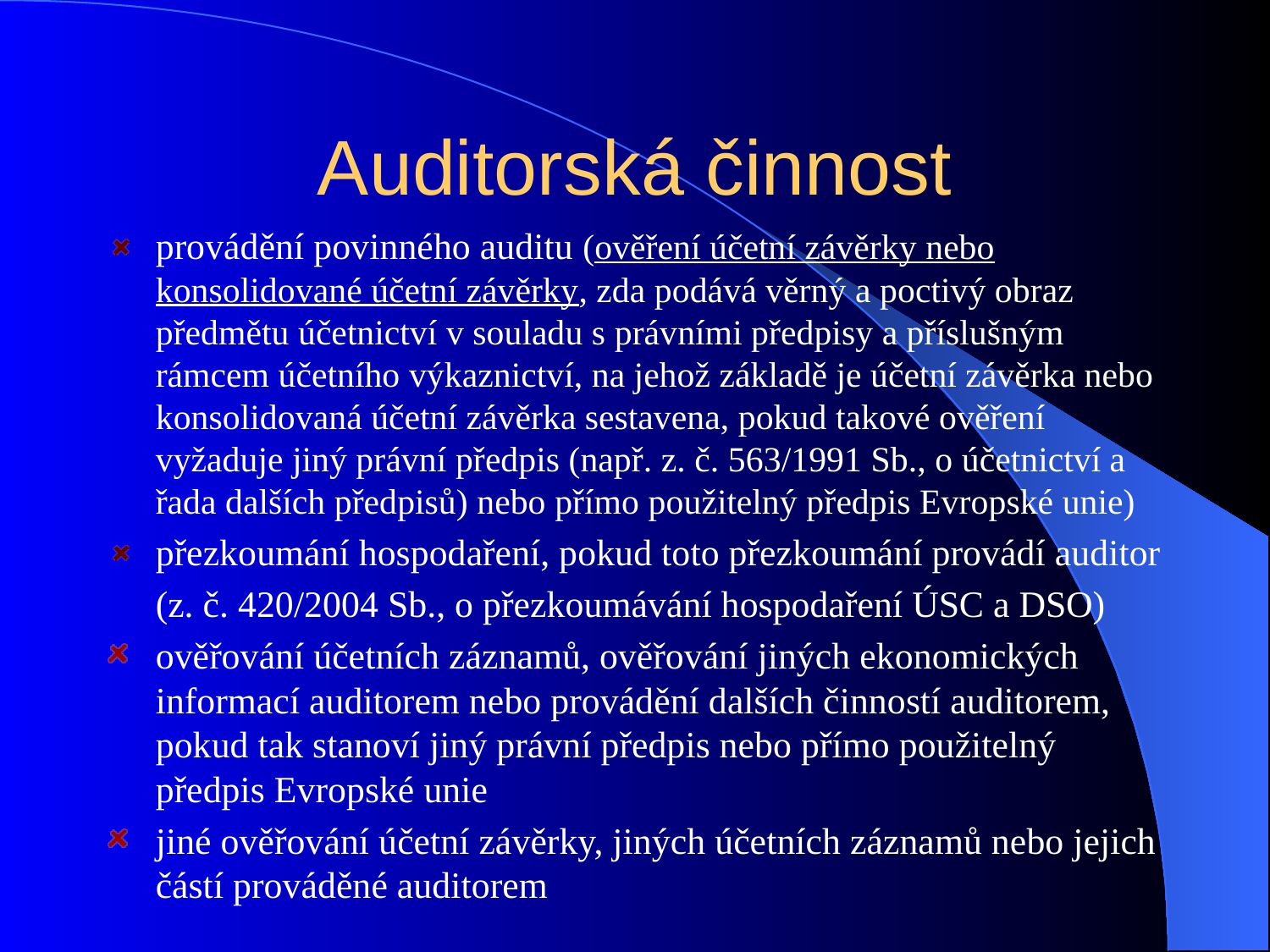

# Auditorská činnost
provádění povinného auditu (ověření účetní závěrky nebo konsolidované účetní závěrky, zda podává věrný a poctivý obraz předmětu účetnictví v souladu s právními předpisy a příslušným rámcem účetního výkaznictví, na jehož základě je účetní závěrka nebo konsolidovaná účetní závěrka sestavena, pokud takové ověření vyžaduje jiný právní předpis (např. z. č. 563/1991 Sb., o účetnictví a řada dalších předpisů) nebo přímo použitelný předpis Evropské unie)
přezkoumání hospodaření, pokud toto přezkoumání provádí auditor
	(z. č. 420/2004 Sb., o přezkoumávání hospodaření ÚSC a DSO)
ověřování účetních záznamů, ověřování jiných ekonomických informací auditorem nebo provádění dalších činností auditorem, pokud tak stanoví jiný právní předpis nebo přímo použitelný předpis Evropské unie
jiné ověřování účetní závěrky, jiných účetních záznamů nebo jejich částí prováděné auditorem